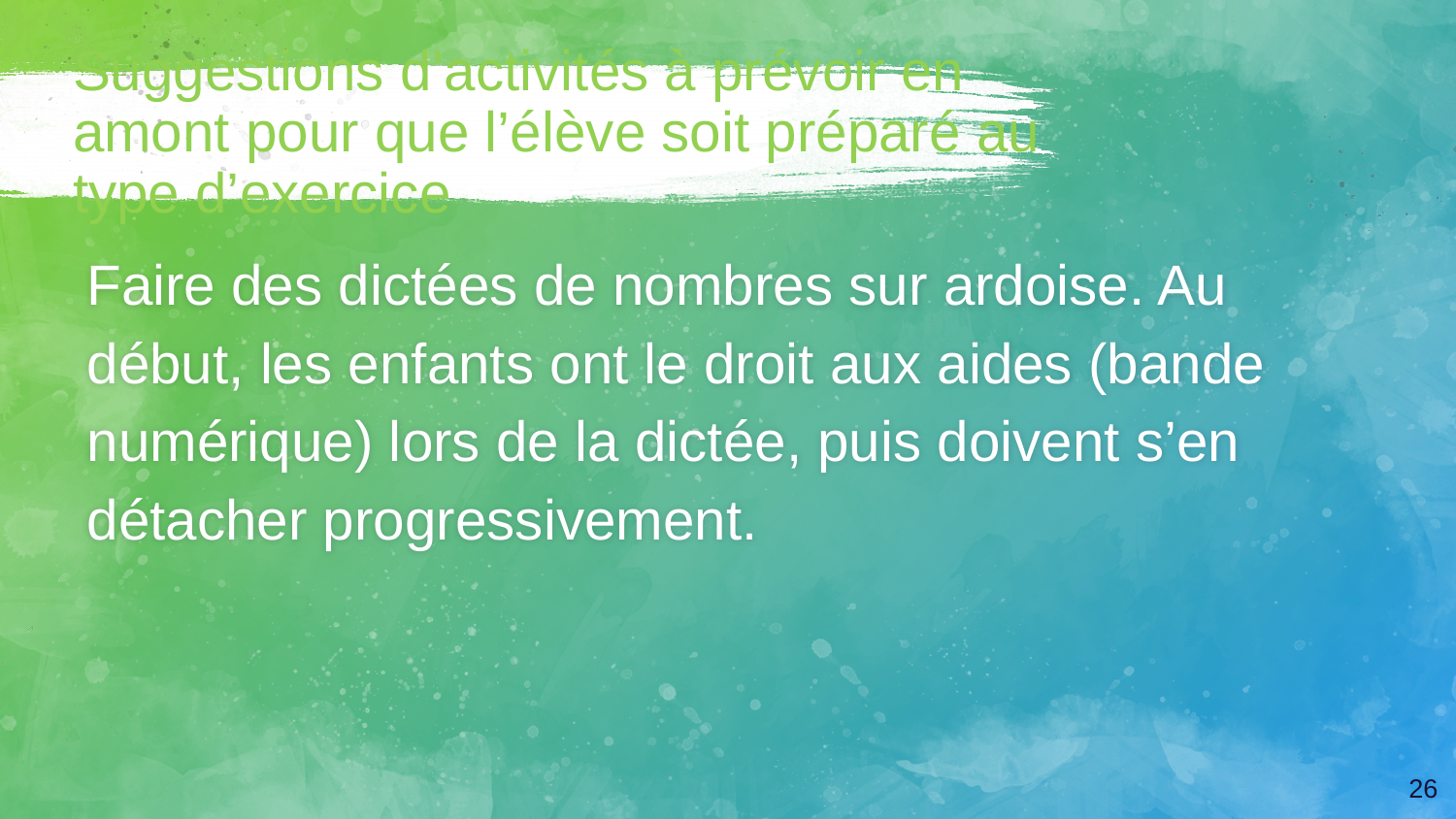

# Suggestions d’activités à prévoir en amont pour que l’élève soit préparé au type d’exercice
Faire des dictées de nombres sur ardoise. Au début, les enfants ont le droit aux aides (bande numérique) lors de la dictée, puis doivent s’en détacher progressivement.
26